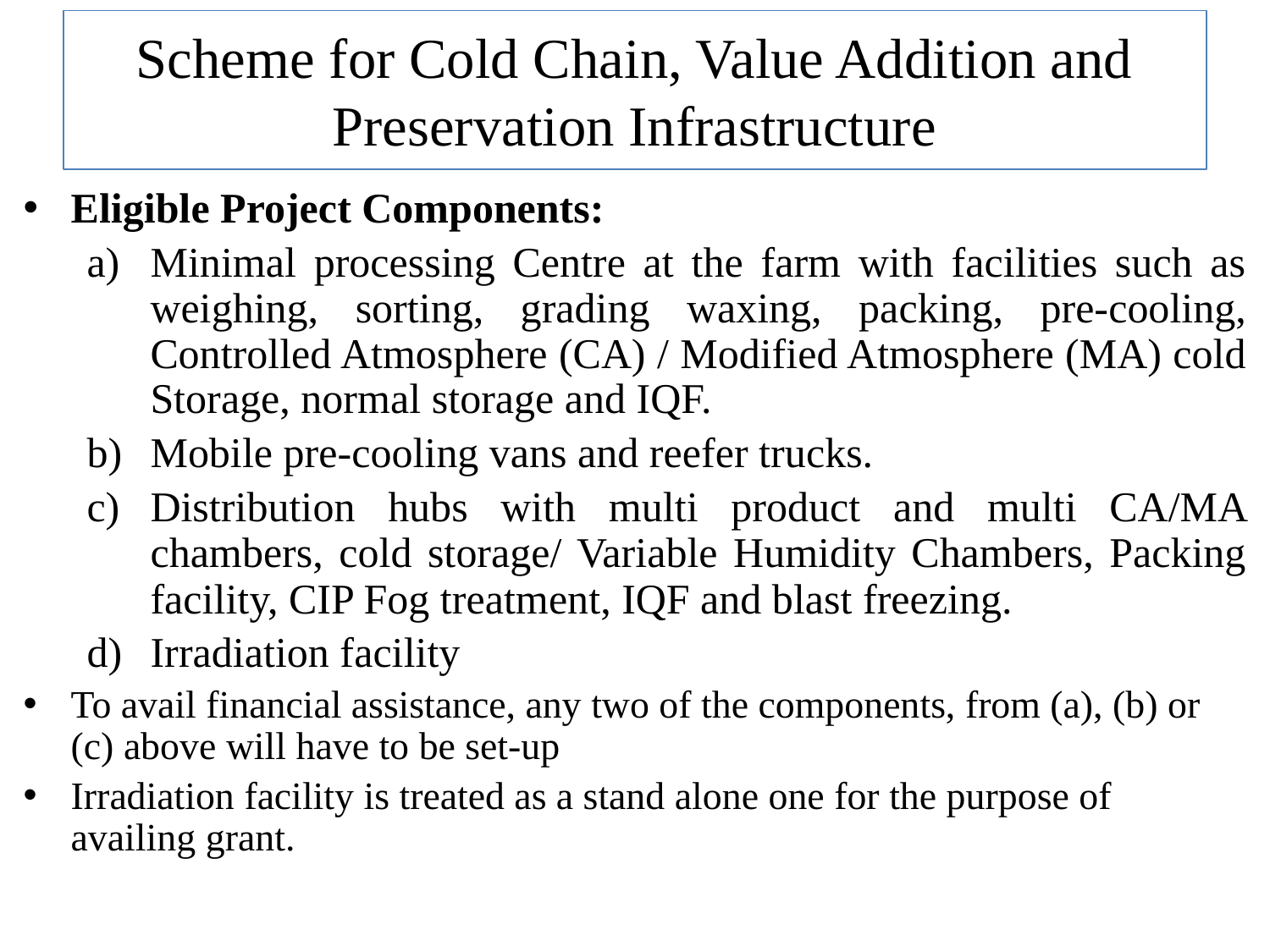

# Scheme for Cold Chain, Value Addition and Preservation Infrastructure
Eligible Project Components:
Minimal processing Centre at the farm with facilities such as weighing, sorting, grading waxing, packing, pre-cooling, Controlled Atmosphere (CA) / Modified Atmosphere (MA) cold Storage, normal storage and IQF.
Mobile pre-cooling vans and reefer trucks.
Distribution hubs with multi product and multi CA/MA chambers, cold storage/ Variable Humidity Chambers, Packing facility, CIP Fog treatment, IQF and blast freezing.
Irradiation facility
To avail financial assistance, any two of the components, from (a), (b) or (c) above will have to be set-up
Irradiation facility is treated as a stand alone one for the purpose of availing grant.